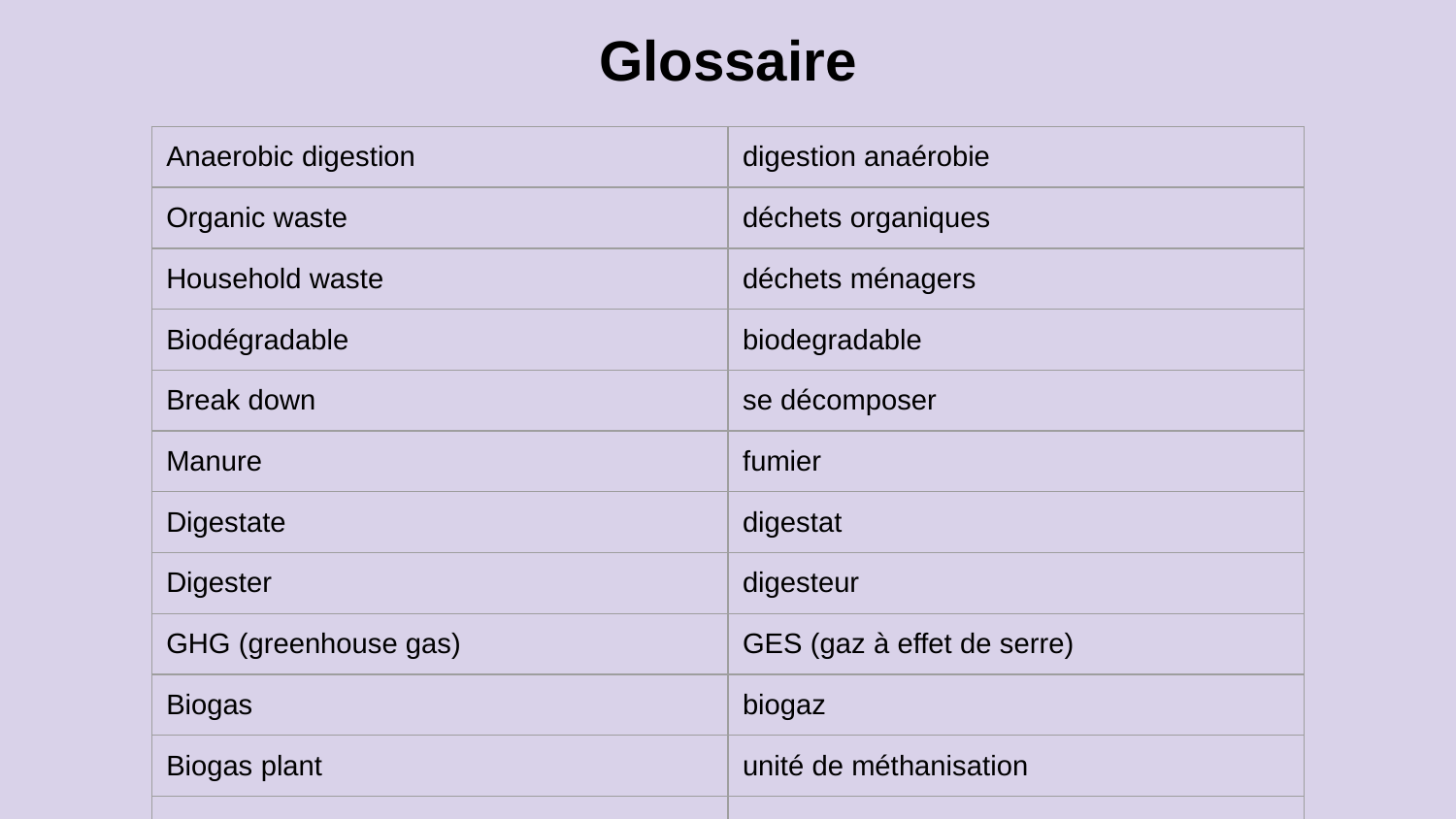

# Glossaire
| Anaerobic digestion | digestion anaérobie |
| --- | --- |
| Organic waste | déchets organiques |
| Household waste | déchets ménagers |
| Biodégradable | biodegradable |
| Break down | se décomposer |
| Manure | fumier |
| Digestate | digestat |
| Digester | digesteur |
| GHG (greenhouse gas) | GES (gaz à effet de serre) |
| Biogas | biogaz |
| Biogas plant | unité de méthanisation |
|  |  |